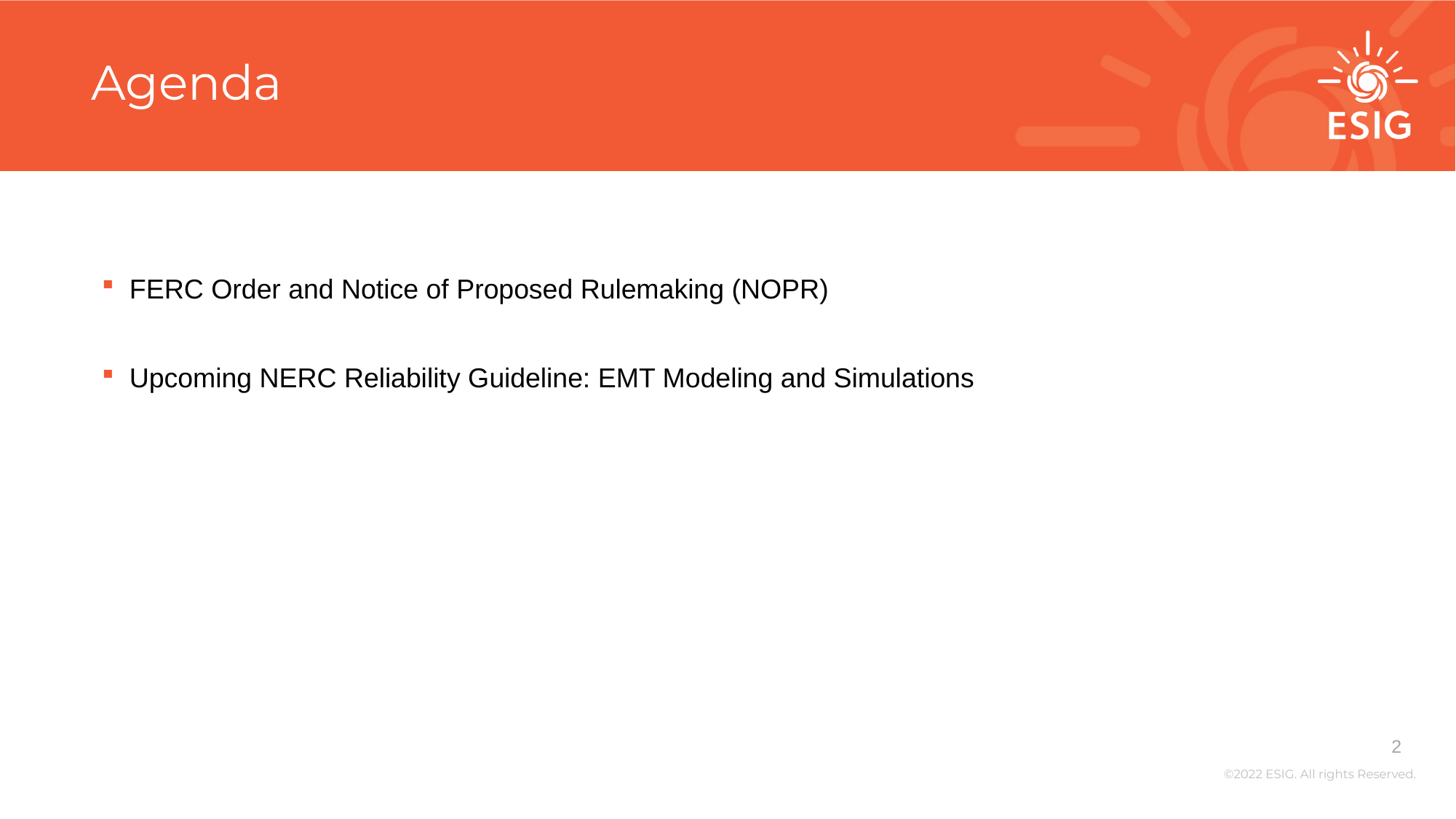

# Agenda

FERC Order and Notice of Proposed Rulemaking (NOPR)

Upcoming NERC Reliability Guideline: EMT Modeling and Simulations